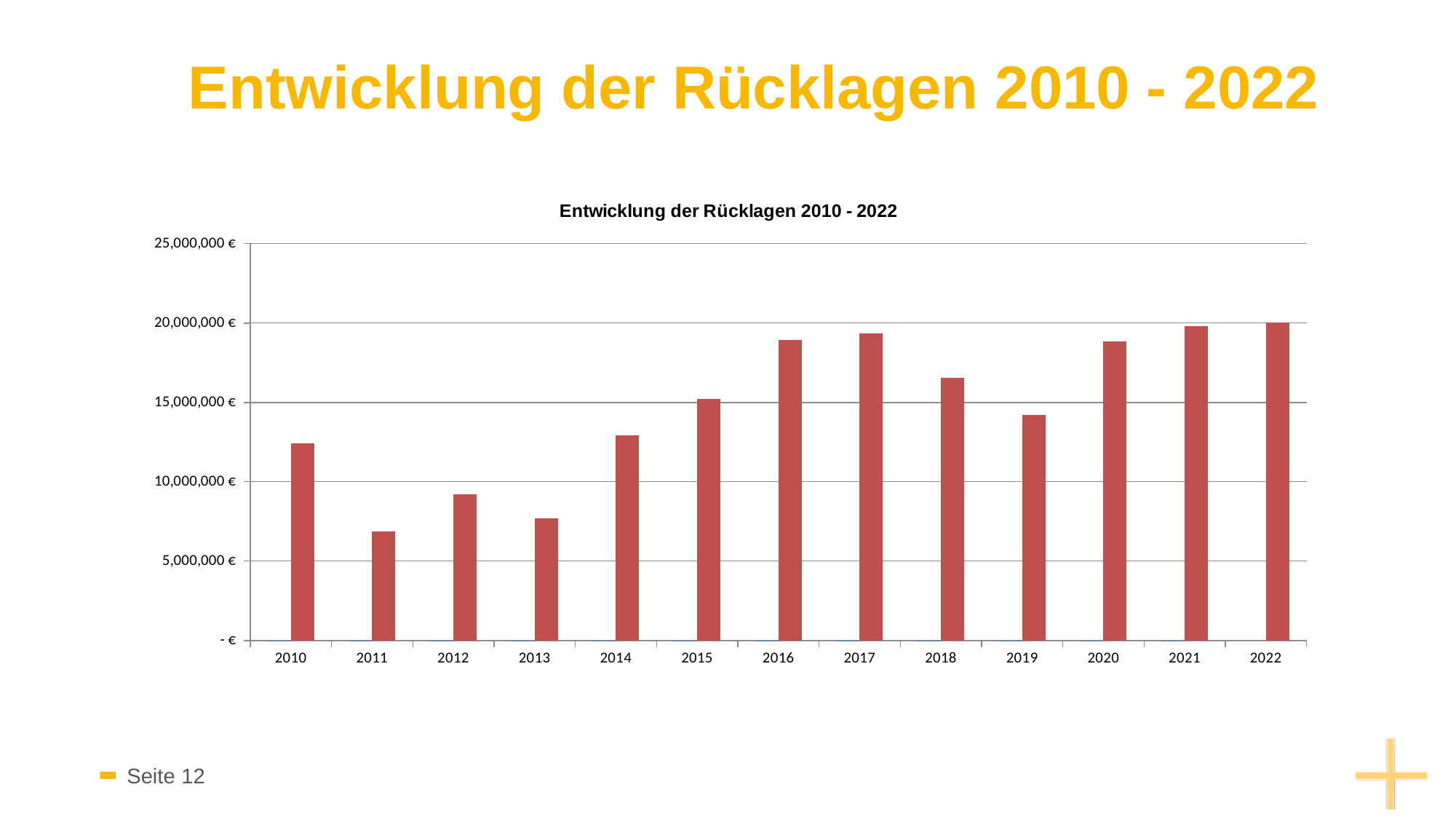

# Entwicklung der Rücklagen 2010 - 2022

[unsupported chart]